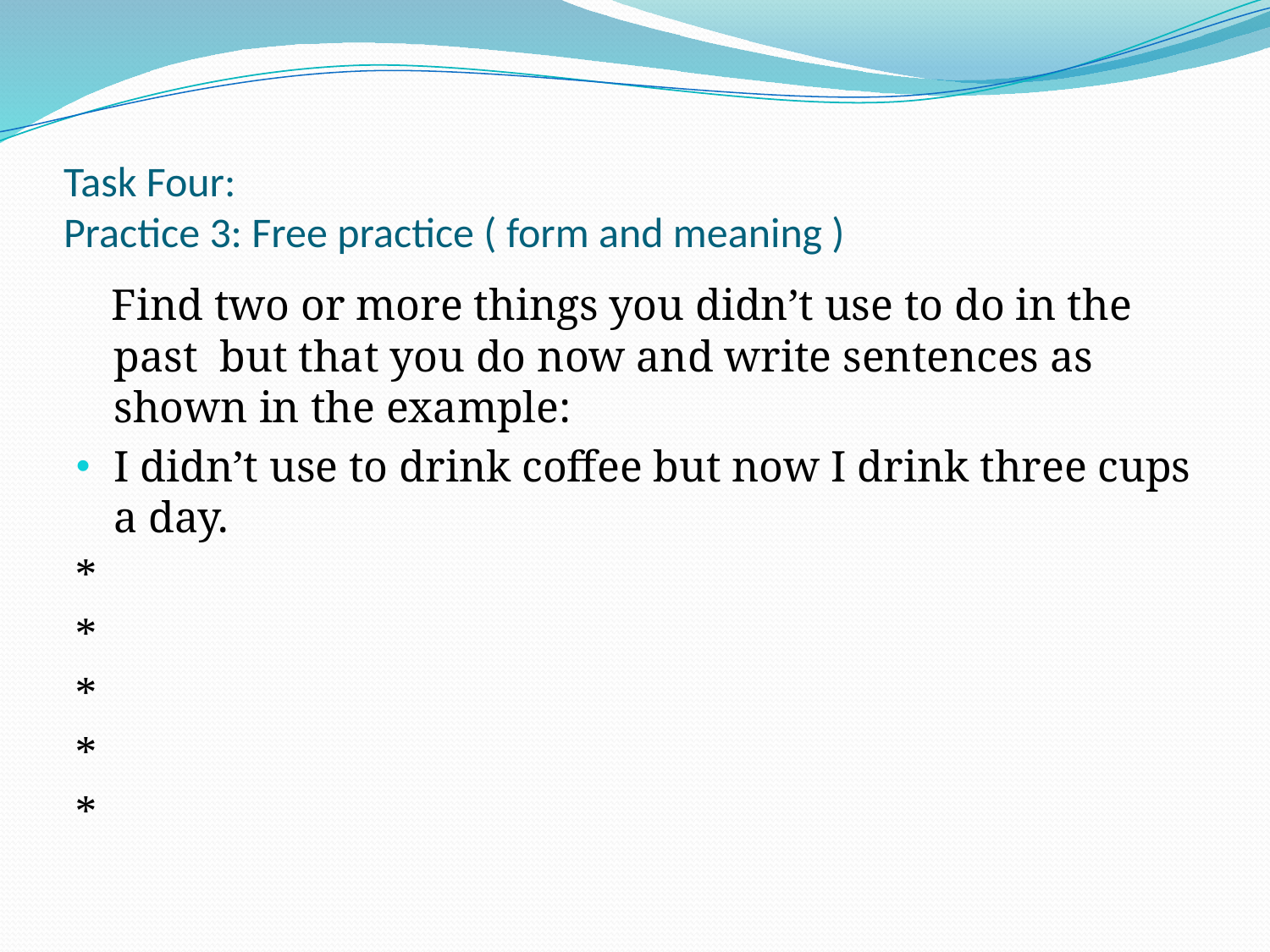

# Task Four: Practice 3: Free practice ( form and meaning )
   Find two or more things you didn’t use to do in the past  but that you do now and write sentences as shown in the example:
I didn’t use to drink coffee but now I drink three cups a day.
*
*
*
*
*